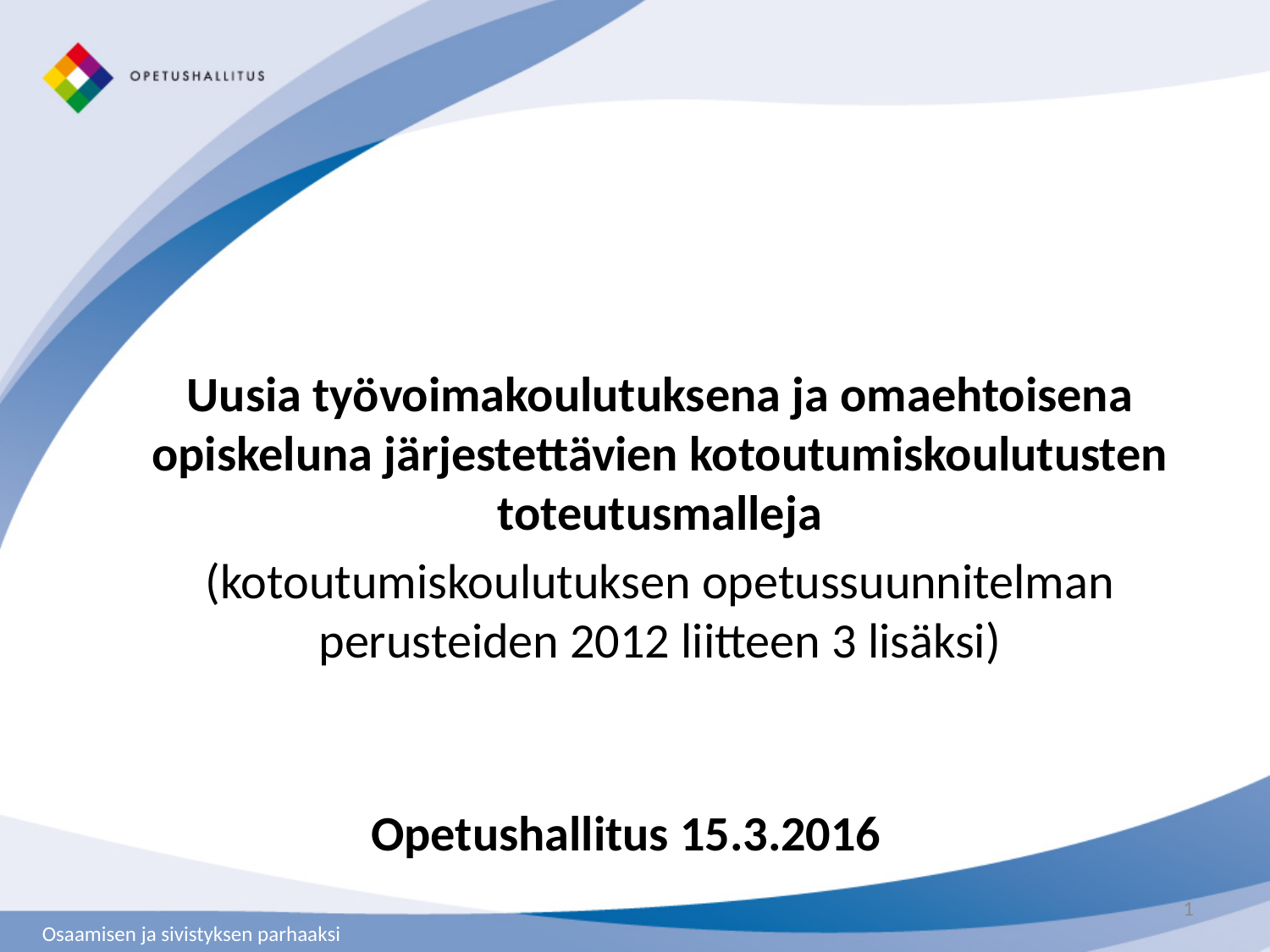

Uusia työvoimakoulutuksena ja omaehtoisena opiskeluna järjestettävien kotoutumiskoulutusten toteutusmalleja
(kotoutumiskoulutuksen opetussuunnitelman perusteiden 2012 liitteen 3 lisäksi)
Opetushallitus 15.3.2016
1